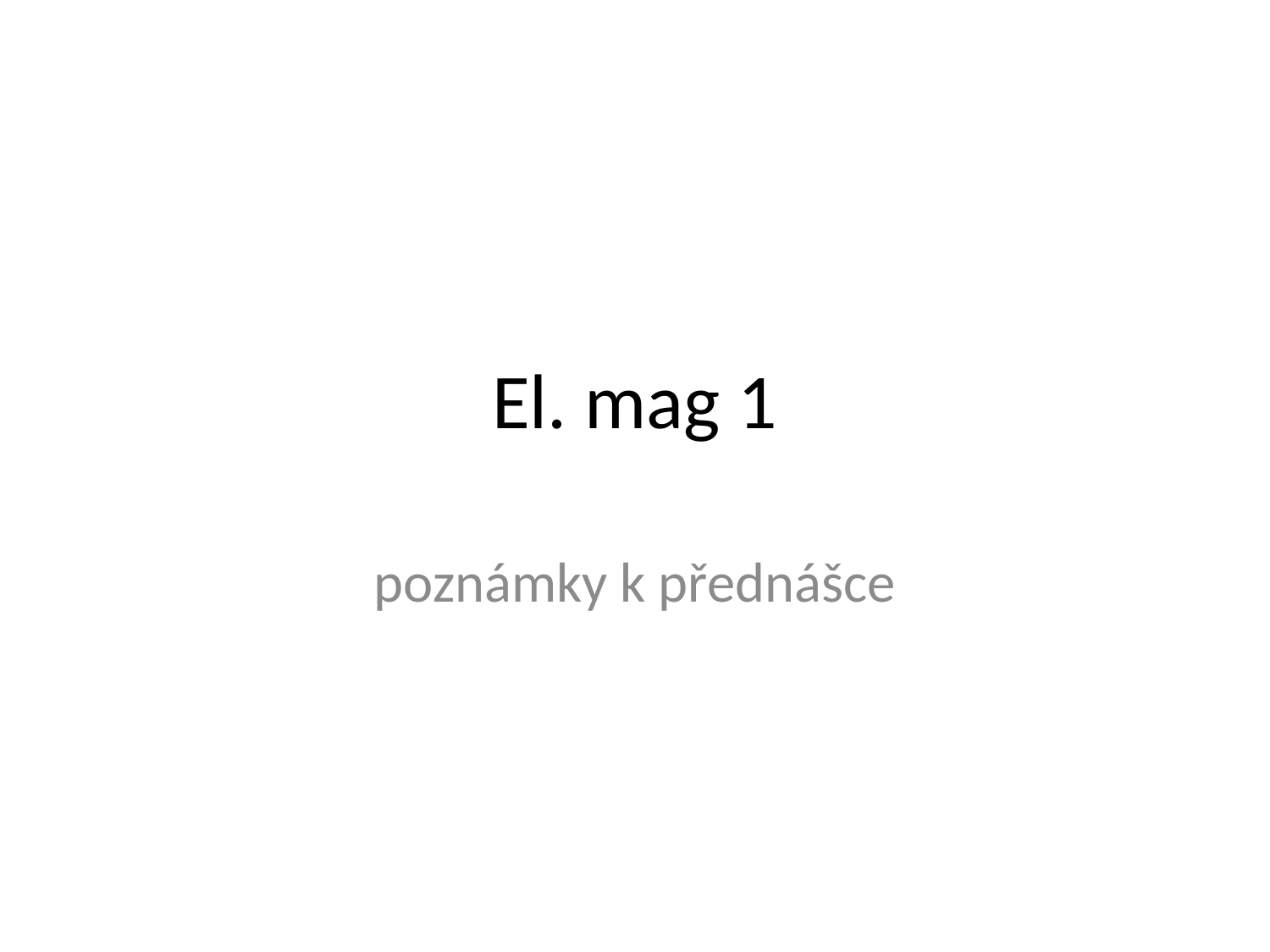

# El. mag 1
poznámky k přednášce